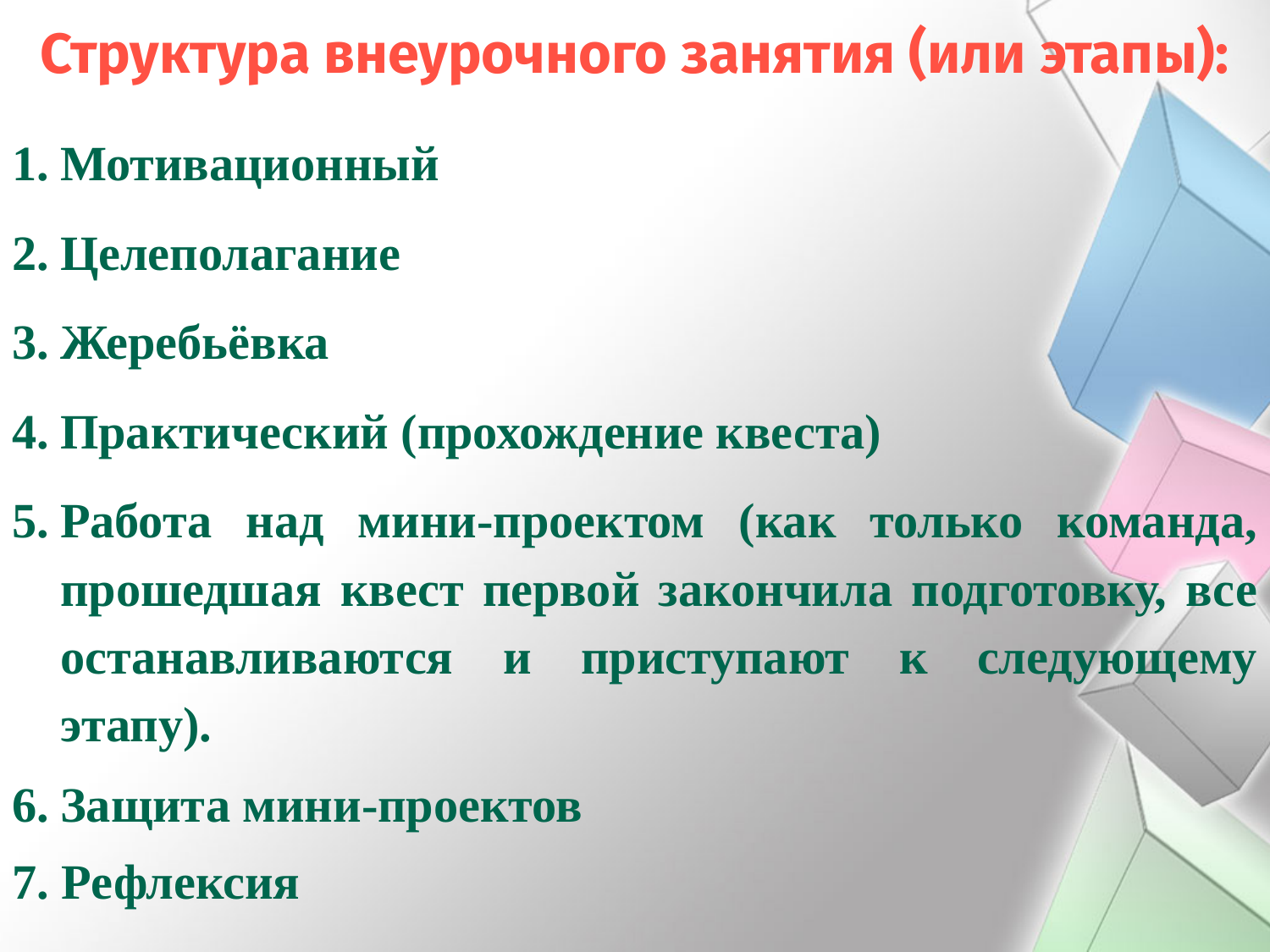

Структура внеурочного занятия (или этапы):
Мотивационный
Целеполагание
Жеребьёвка
Практический (прохождение квеста)
Работа над мини-проектом (как только команда, прошедшая квест первой закончила подготовку, все останавливаются и приступают к следующему этапу).
Защита мини-проектов
7. Рефлексия